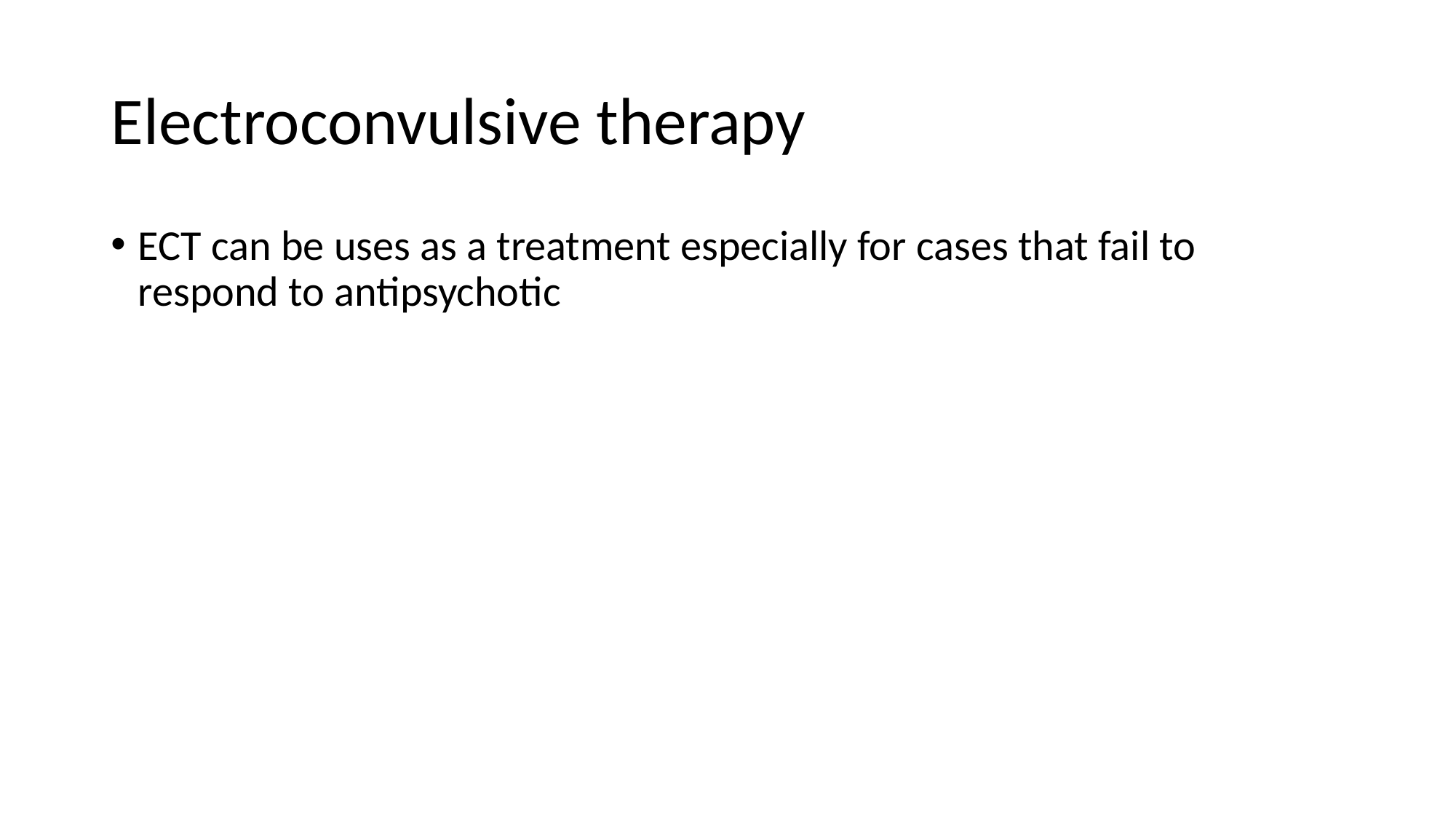

# Electroconvulsive therapy
ECT can be uses as a treatment especially for cases that fail to respond to antipsychotic